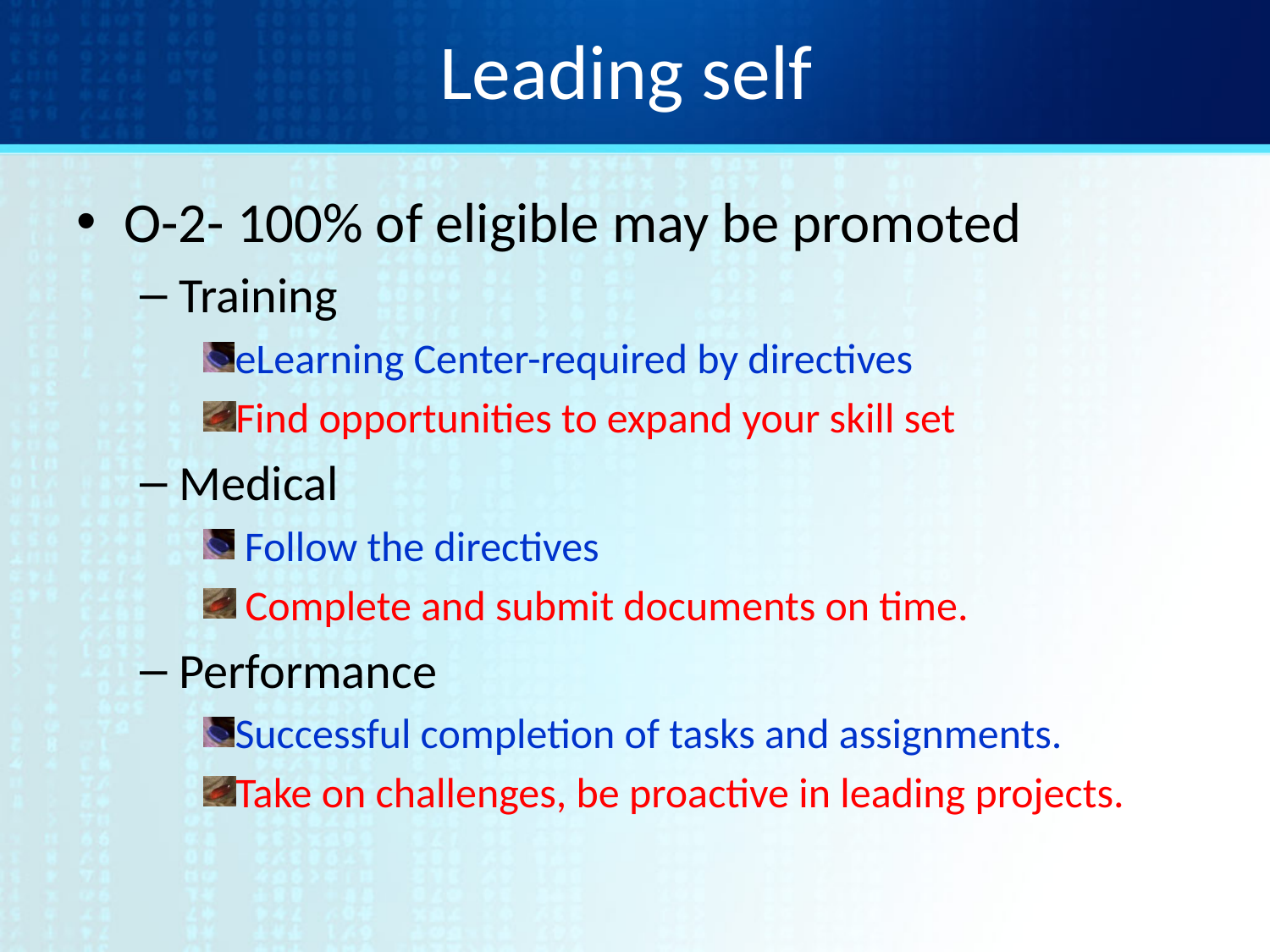

# Leading self
O-2- 100% of eligible may be promoted
Training
eLearning Center-required by directives
Find opportunities to expand your skill set
Medical
 Follow the directives
 Complete and submit documents on time.
Performance
Successful completion of tasks and assignments.
Take on challenges, be proactive in leading projects.